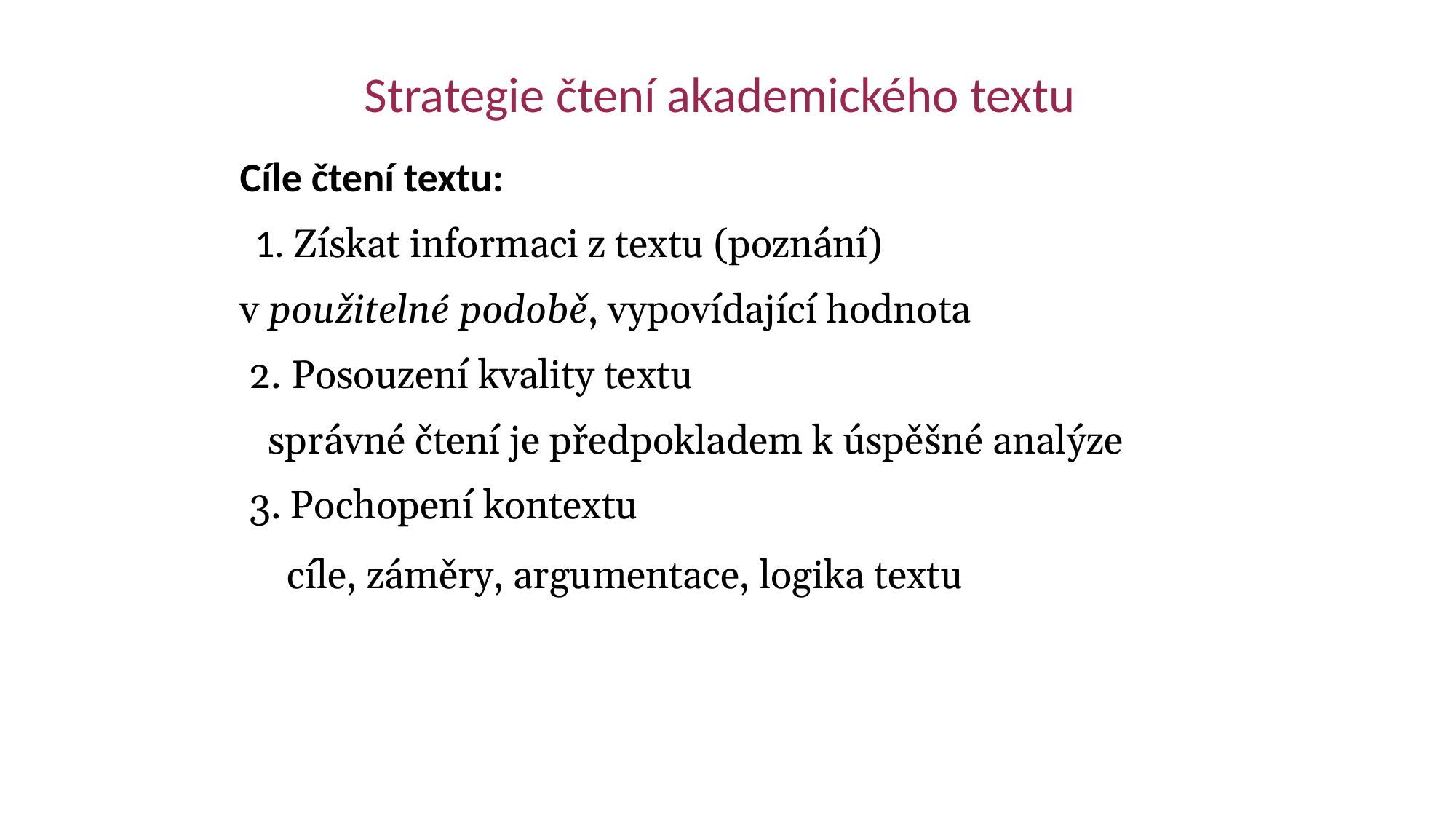

Strategie čtení akademického textu
Cíle čtení textu:
  1. Získat informaci z textu (poznání)
v použitelné podobě, vypovídající hodnota
 2. Posouzení kvality textu
   správné čtení je předpokladem k úspěšné analýze
 3. Pochopení kontextu
     cíle, záměry, argumentace, logika textu